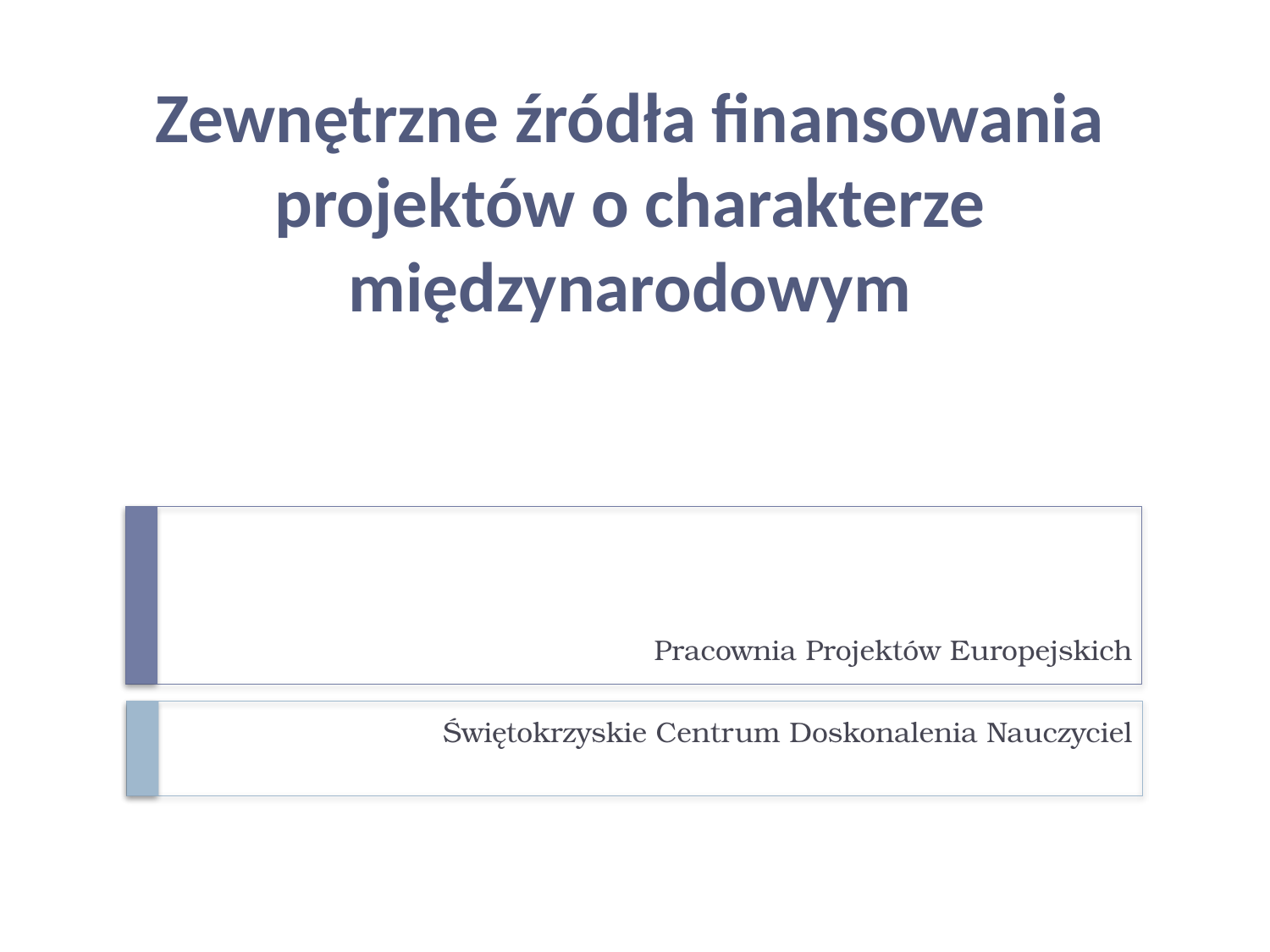

# Zewnętrzne źródła finansowania projektów o charakterze międzynarodowym
Pracownia Projektów Europejskich

Świętokrzyskie Centrum Doskonalenia Nauczyciel